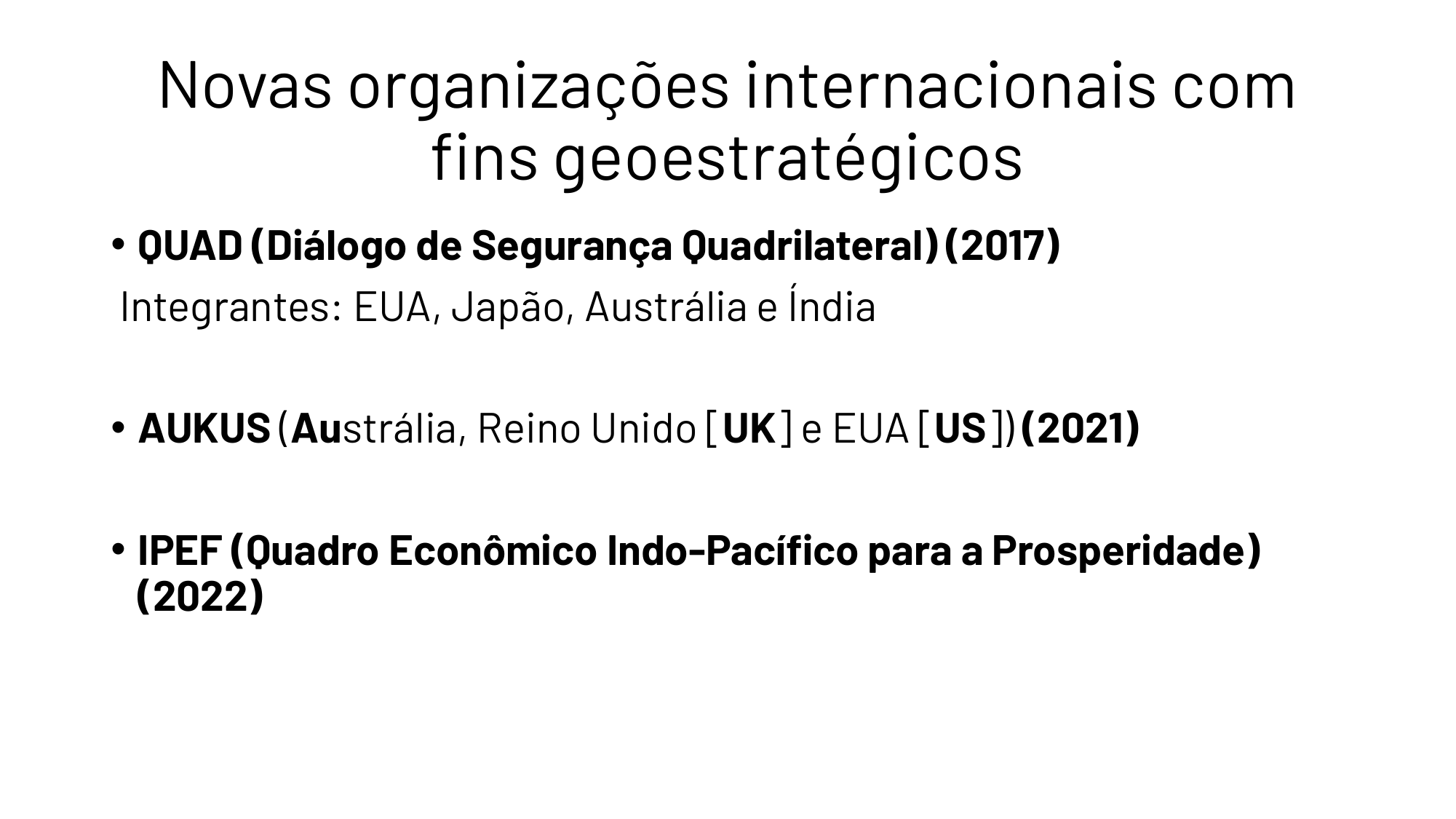

# Novas organizações internacionais com fins geoestratégicos
QUAD (Diálogo de Segurança Quadrilateral) (2017)
 Integrantes: EUA, Japão, Austrália e Índia

AUKUS (Austrália, Reino Unido [UK] e EUA [US]) (2021)

IPEF (Quadro Econômico Indo-Pacífico para a Prosperidade) (2022)